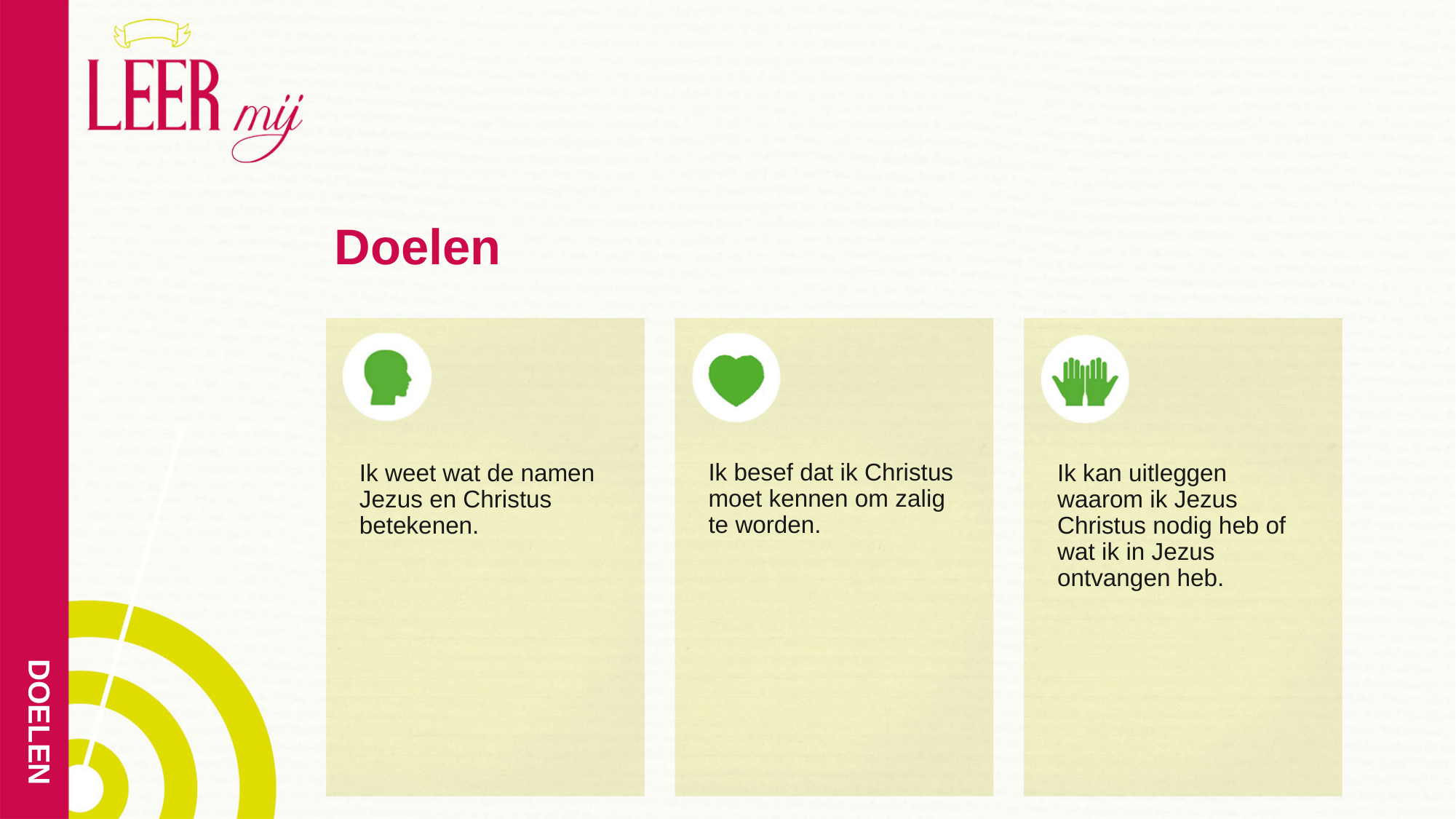

# Doelen

Ik besef dat ik Christus moet kennen om zalig te worden.
Ik weet wat de namen Jezus en Christus betekenen.
Ik kan uitleggen waarom ik Jezus Christus nodig heb of wat ik in Jezus ontvangen heb.